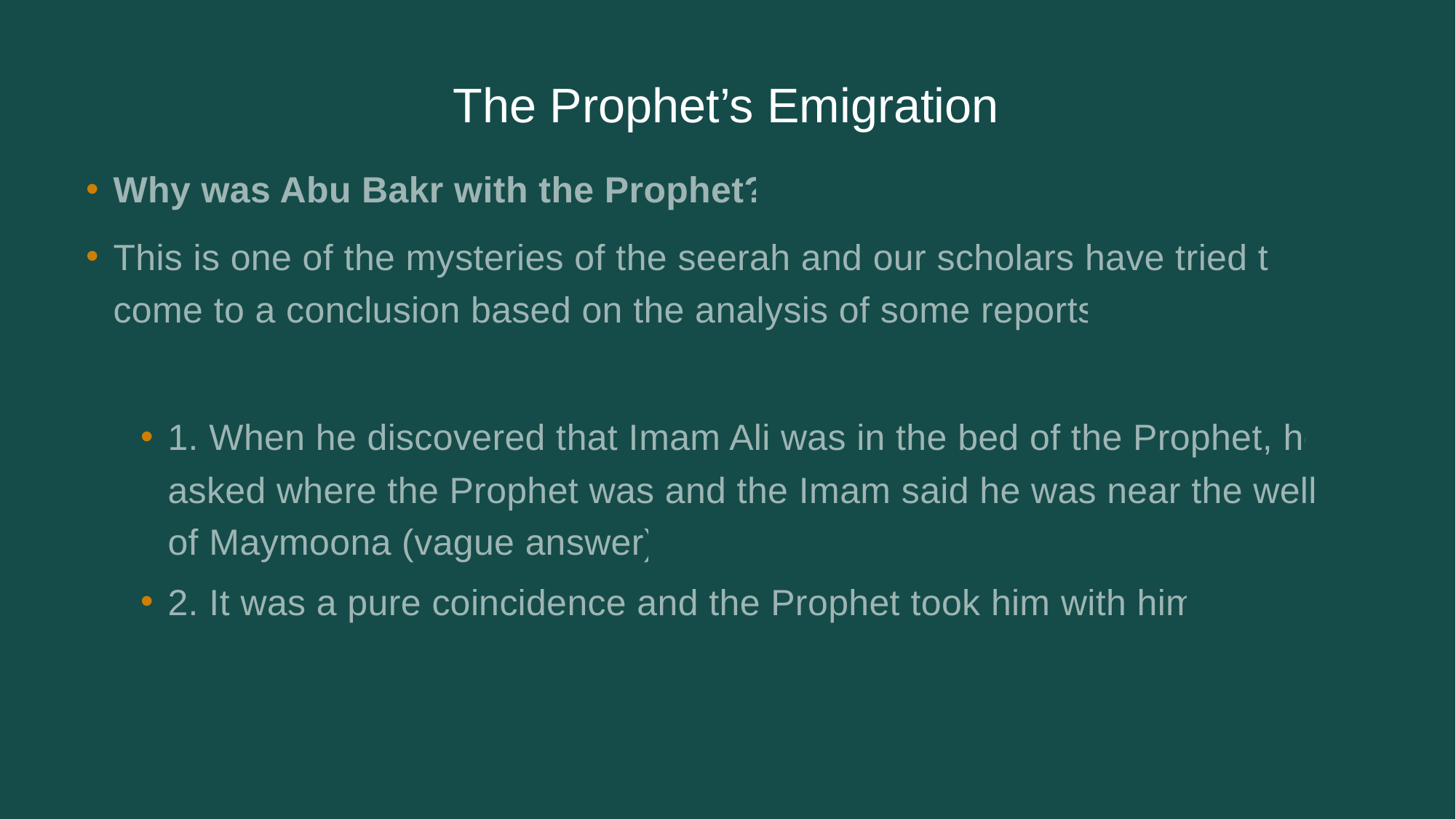

# The Prophet’s Emigration
Why was Abu Bakr with the Prophet?
This is one of the mysteries of the seerah and our scholars have tried to come to a conclusion based on the analysis of some reports:

1. When he discovered that Imam Ali was in the bed of the Prophet, he asked where the Prophet was and the Imam said he was near the wells of Maymoona (vague answer)
2. It was a pure coincidence and the Prophet took him with him.